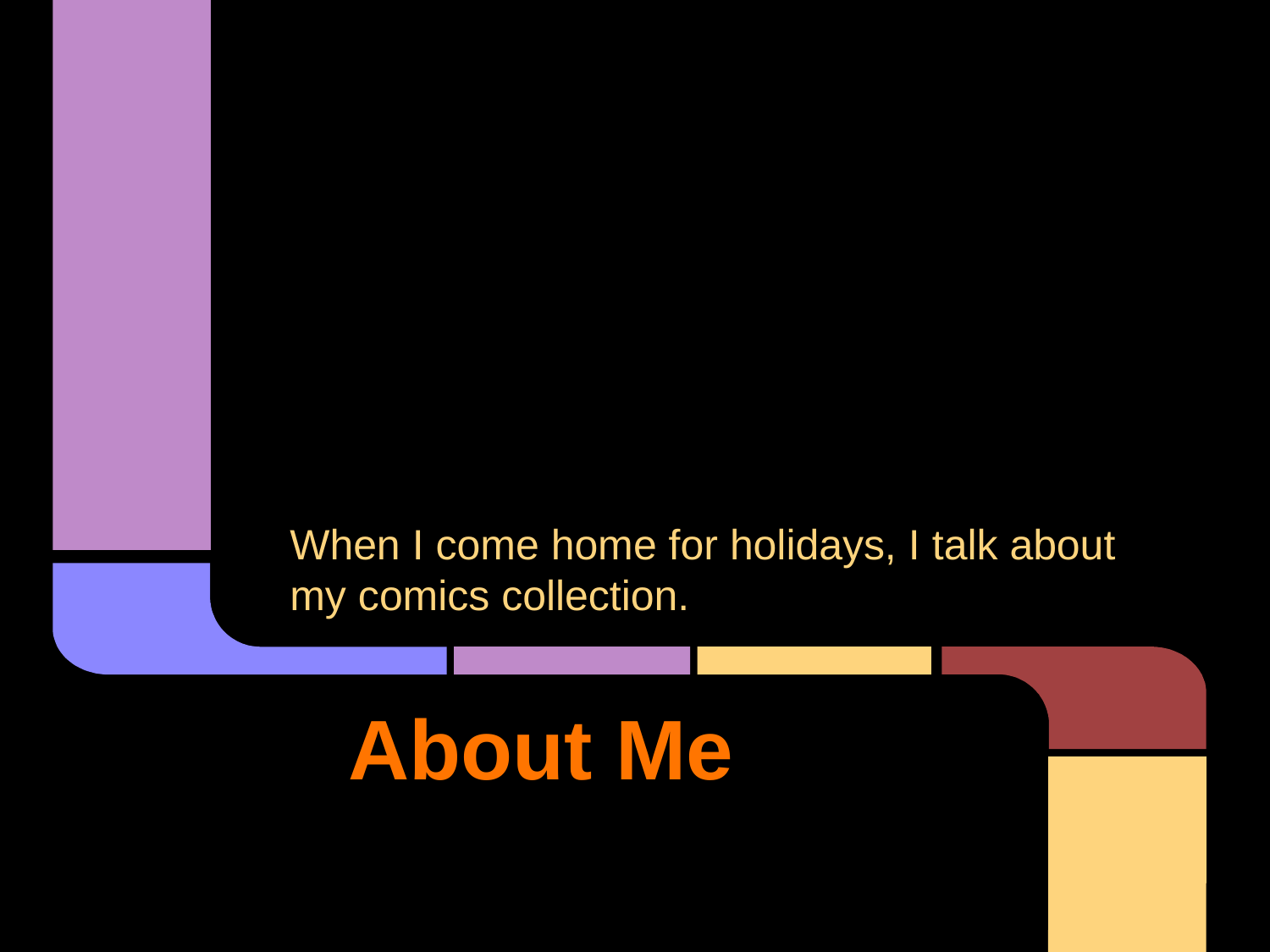

When I come home for holidays, I talk about my comics collection.
# About Me